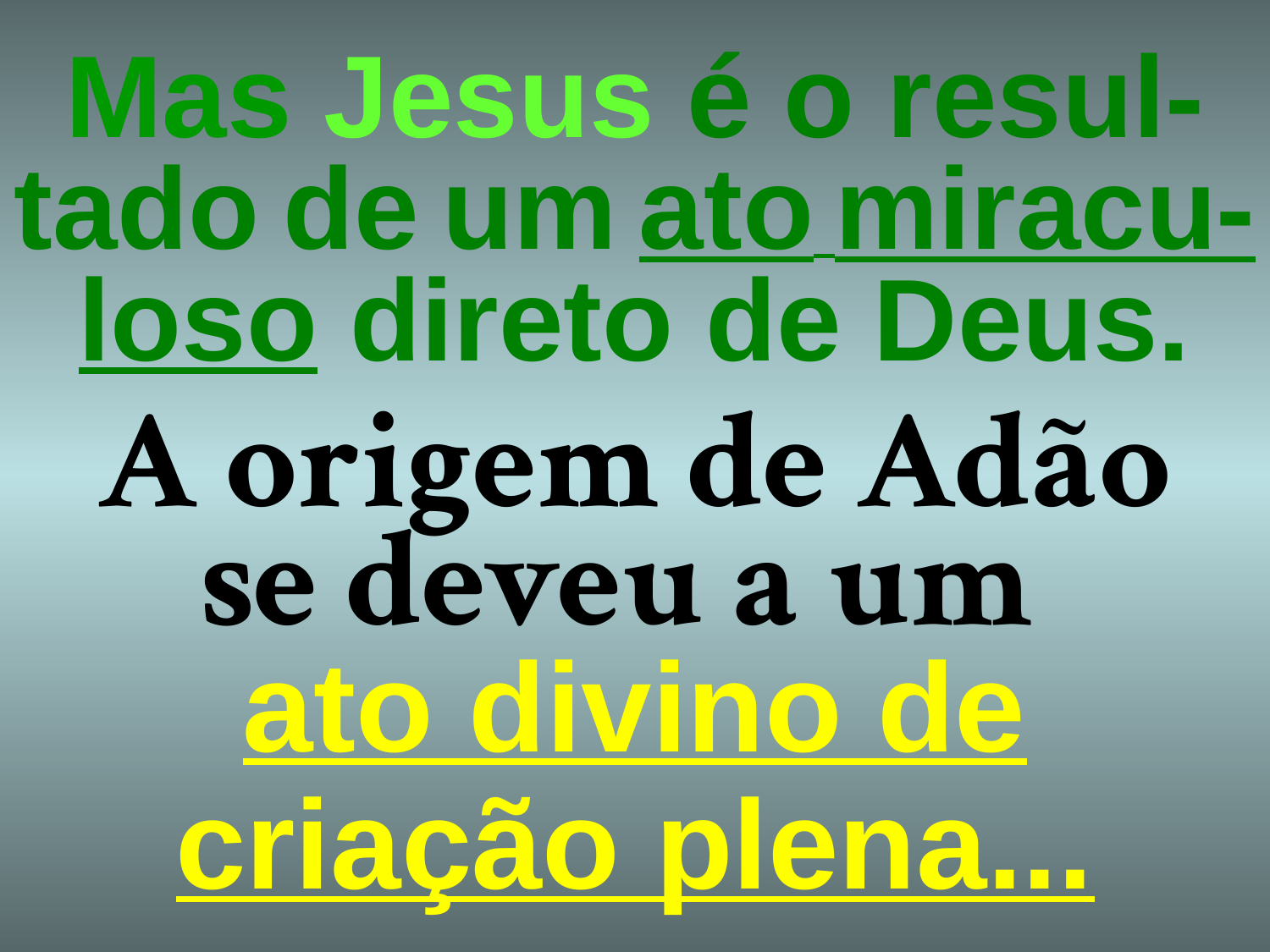

# Mas Jesus é o resul-tado de um ato miracu-loso direto de Deus.
A origem de Adão se deveu a um
ato divino de criação plena...